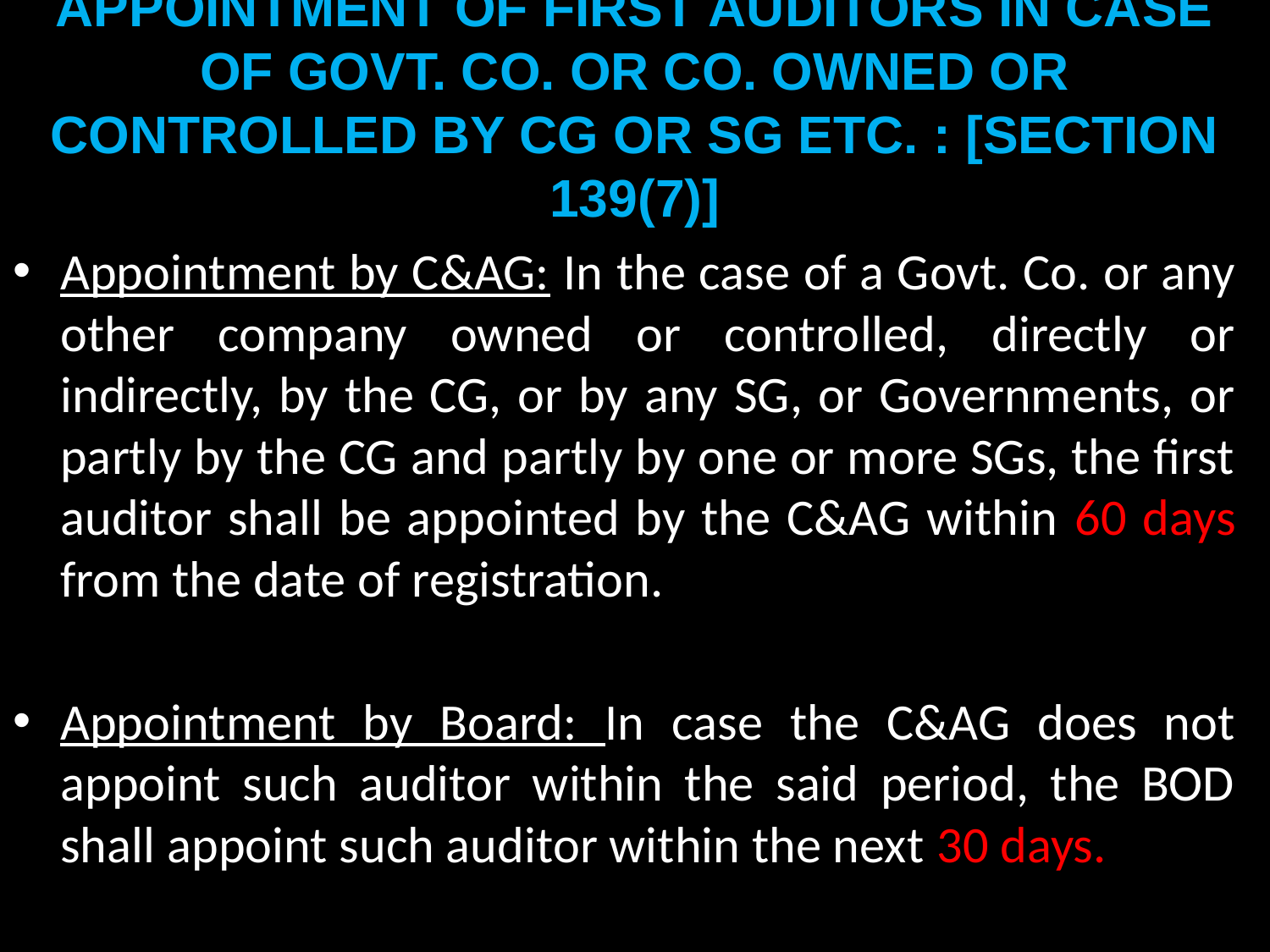

# APPOINTMENT OF FIRST AUDITORS IN CASE OF GOVT. CO. OR CO. OWNED OR CONTROLLED BY CG OR SG ETC. : [SECTION 139(7)]
Appointment by C&AG: In the case of a Govt. Co. or any other company owned or controlled, directly or indirectly, by the CG, or by any SG, or Governments, or partly by the CG and partly by one or more SGs, the first auditor shall be appointed by the C&AG within 60 days from the date of registration.

Appointment by Board: In case the C&AG does not appoint such auditor within the said period, the BOD shall appoint such auditor within the next 30 days.